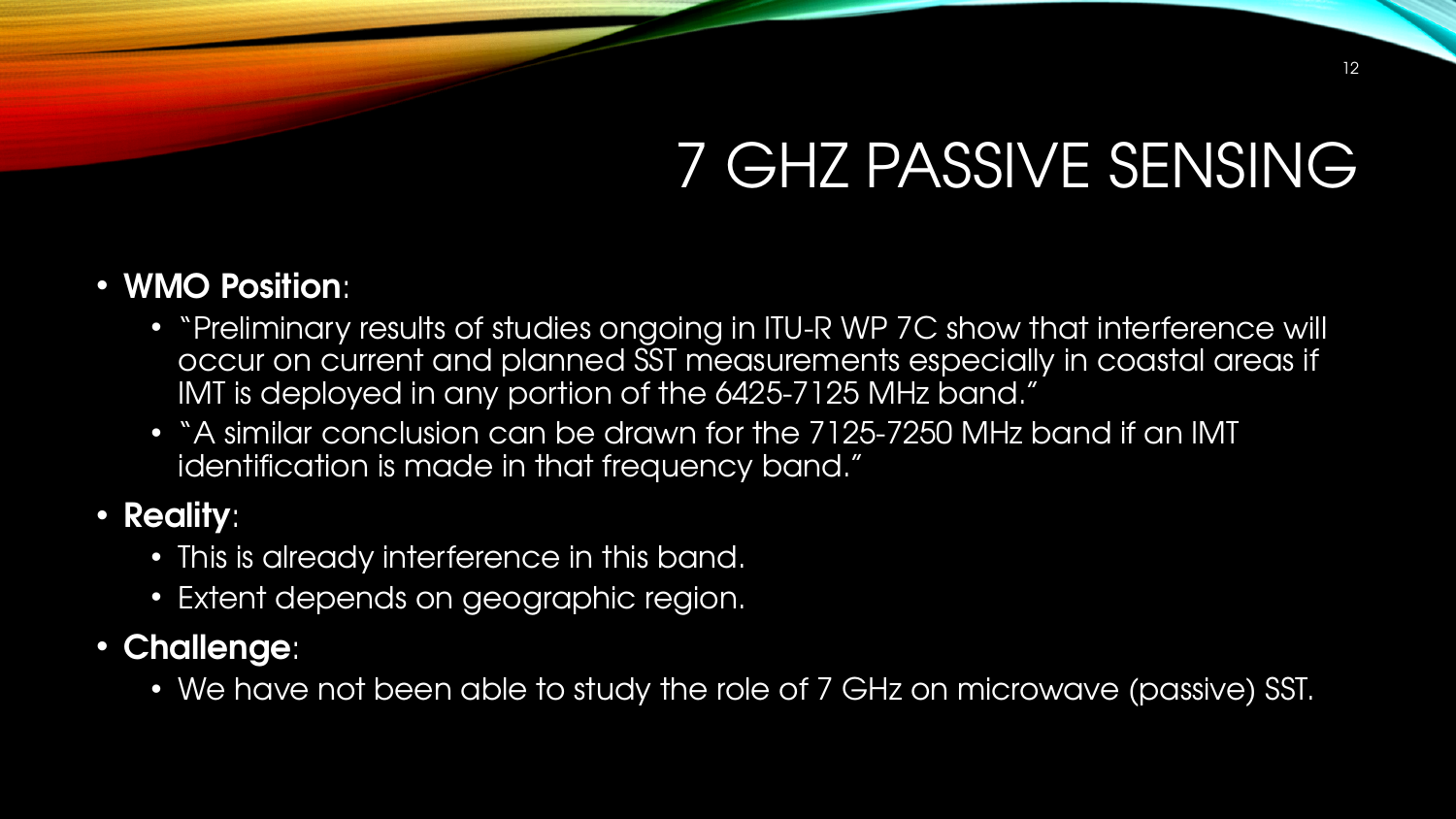

12
# 7 GHz Passive Sensing
WMO Position:
“Preliminary results of studies ongoing in ITU-R WP 7C show that interference will occur on current and planned SST measurements especially in coastal areas if IMT is deployed in any portion of the 6425-7125 MHz band.”
“A similar conclusion can be drawn for the 7125-7250 MHz band if an IMT identification is made in that frequency band.”
Reality:
This is already interference in this band.
Extent depends on geographic region.
Challenge:
We have not been able to study the role of 7 GHz on microwave (passive) SST.